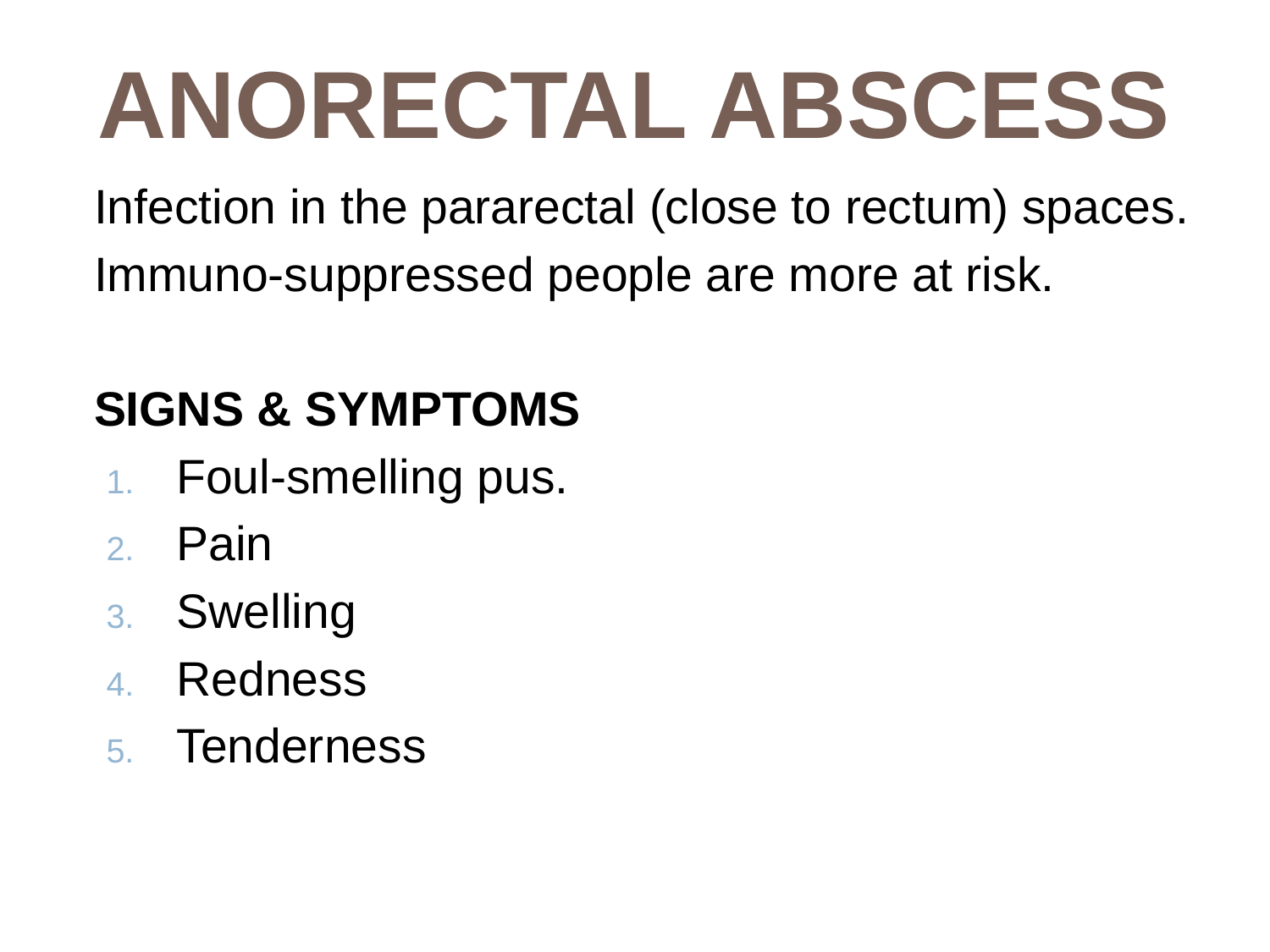

# ANORECTAL ABSCESS
Infection in the pararectal (close to rectum) spaces.
Immuno-suppressed people are more at risk.

SIGNS & SYMPTOMS
Foul-smelling pus.
Pain
Swelling
Redness
Tenderness